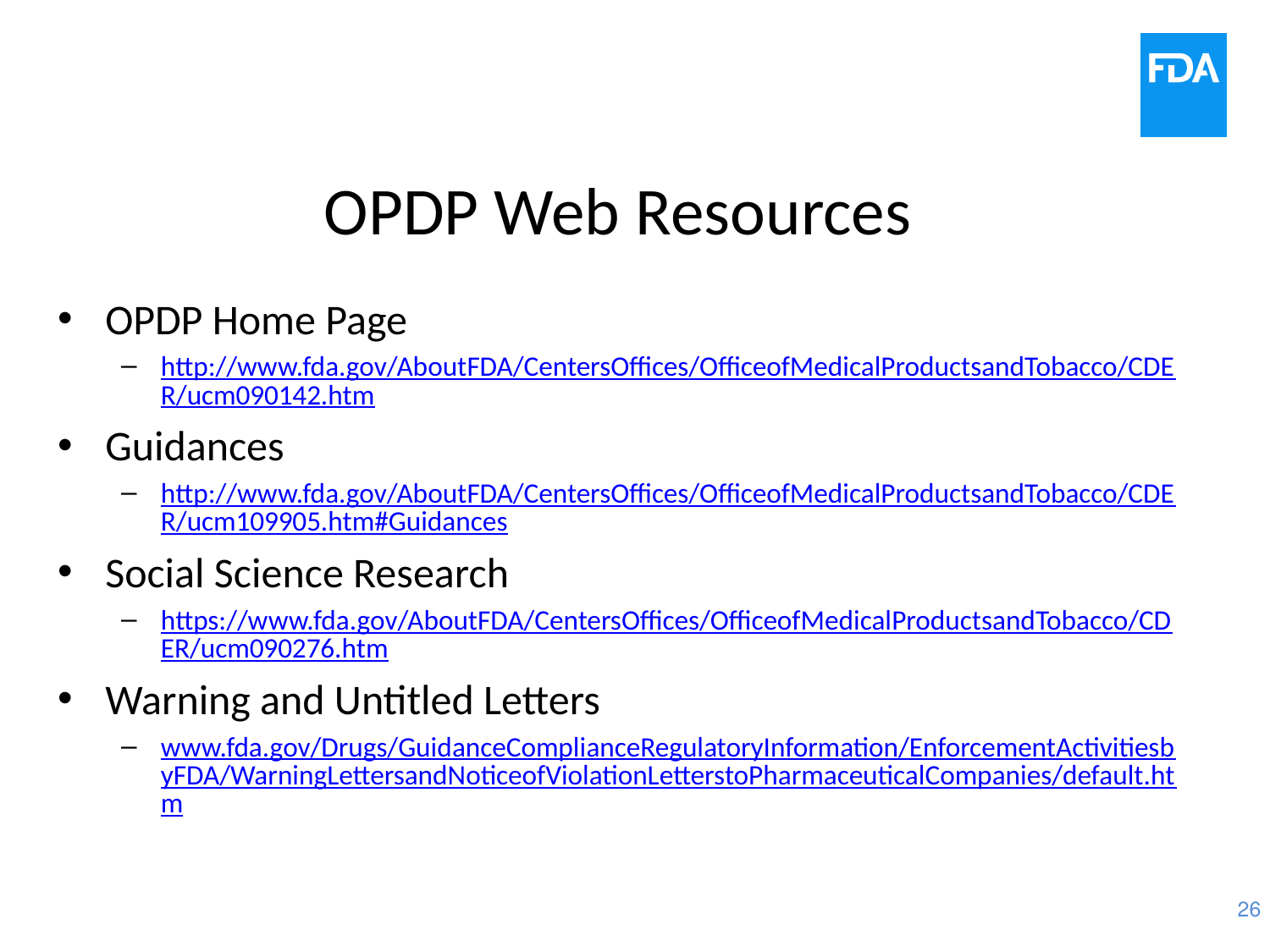

# OPDP Web Resources
OPDP Home Page
http://www.fda.gov/AboutFDA/CentersOffices/OfficeofMedicalProductsandTobacco/CDER/ucm090142.htm
Guidances
http://www.fda.gov/AboutFDA/CentersOffices/OfficeofMedicalProductsandTobacco/CDER/ucm109905.htm#Guidances
Social Science Research
https://www.fda.gov/AboutFDA/CentersOffices/OfficeofMedicalProductsandTobacco/CDER/ucm090276.htm
Warning and Untitled Letters
www.fda.gov/Drugs/GuidanceComplianceRegulatoryInformation/EnforcementActivitiesbyFDA/WarningLettersandNoticeofViolationLetterstoPharmaceuticalCompanies/default.htm